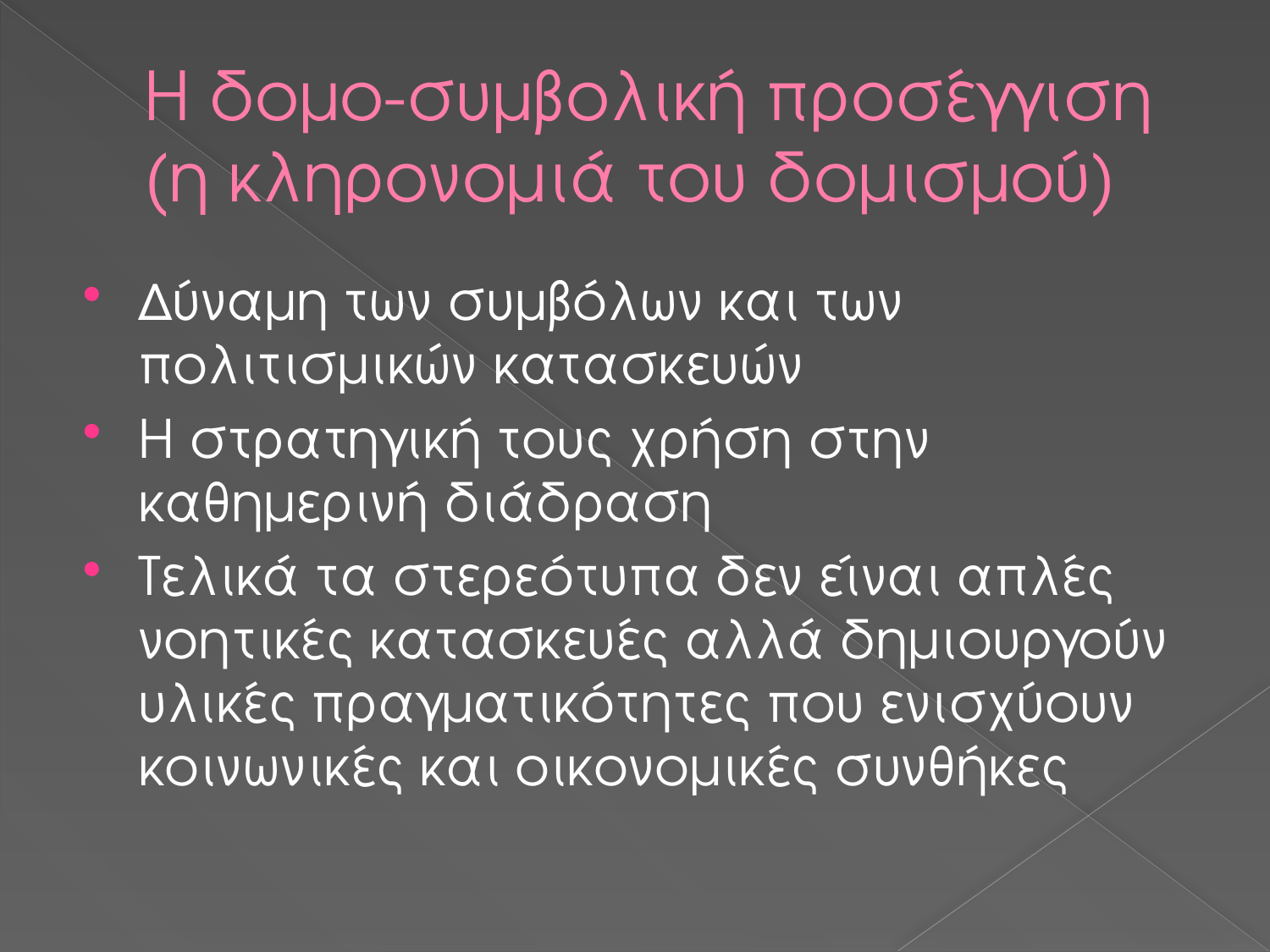

# Η δομο-συμβολική προσέγγιση (η κληρονομιά του δομισμού)
Δύναμη των συμβόλων και των πολιτισμικών κατασκευών
Η στρατηγική τους χρήση στην καθημερινή διάδραση
Τελικά τα στερεότυπα δεν είναι απλές νοητικές κατασκευές αλλά δημιουργούν υλικές πραγματικότητες που ενισχύουν κοινωνικές και οικονομικές συνθήκες